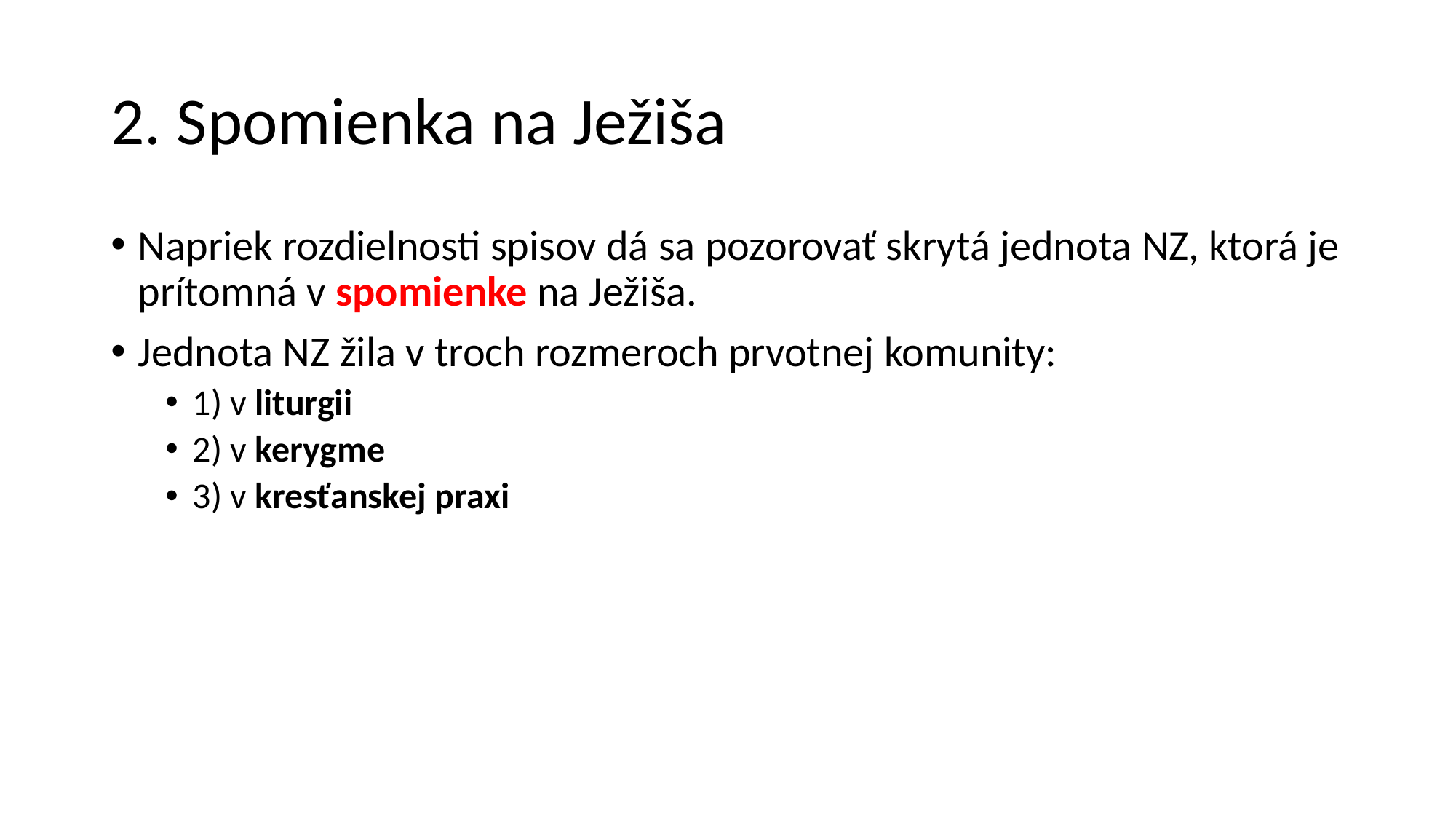

# 2. Spomienka na Ježiša
Napriek rozdielnosti spisov dá sa pozorovať skrytá jednota NZ, ktorá je prítomná v spomienke na Ježiša.
Jednota NZ žila v troch rozmeroch prvotnej komunity:
1) v liturgii
2) v kerygme
3) v kresťanskej praxi